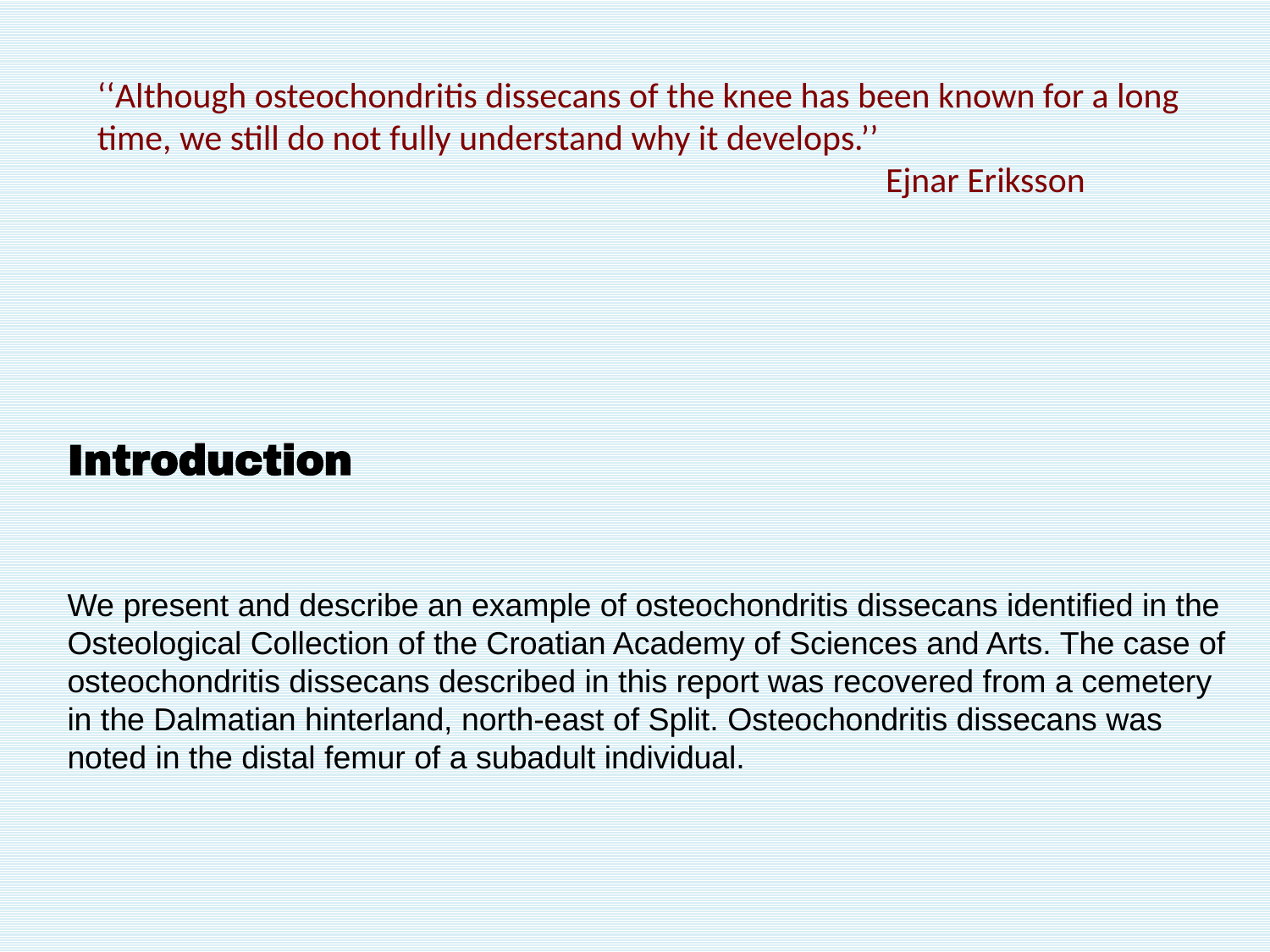

‘‘Although osteochondritis dissecans of the knee has been known for a long time, we still do not fully understand why it develops.’’
                                                                                                  Ejnar Eriksson
Introduction

We present and describe an example of osteochondritis dissecans identified in the Osteological Collection of the Croatian Academy of Sciences and Arts. The case of osteochondritis dissecans described in this report was recovered from a cemetery in the Dalmatian hinterland, north-east of Split. Osteochondritis dissecans was noted in the distal femur of a subadult individual.